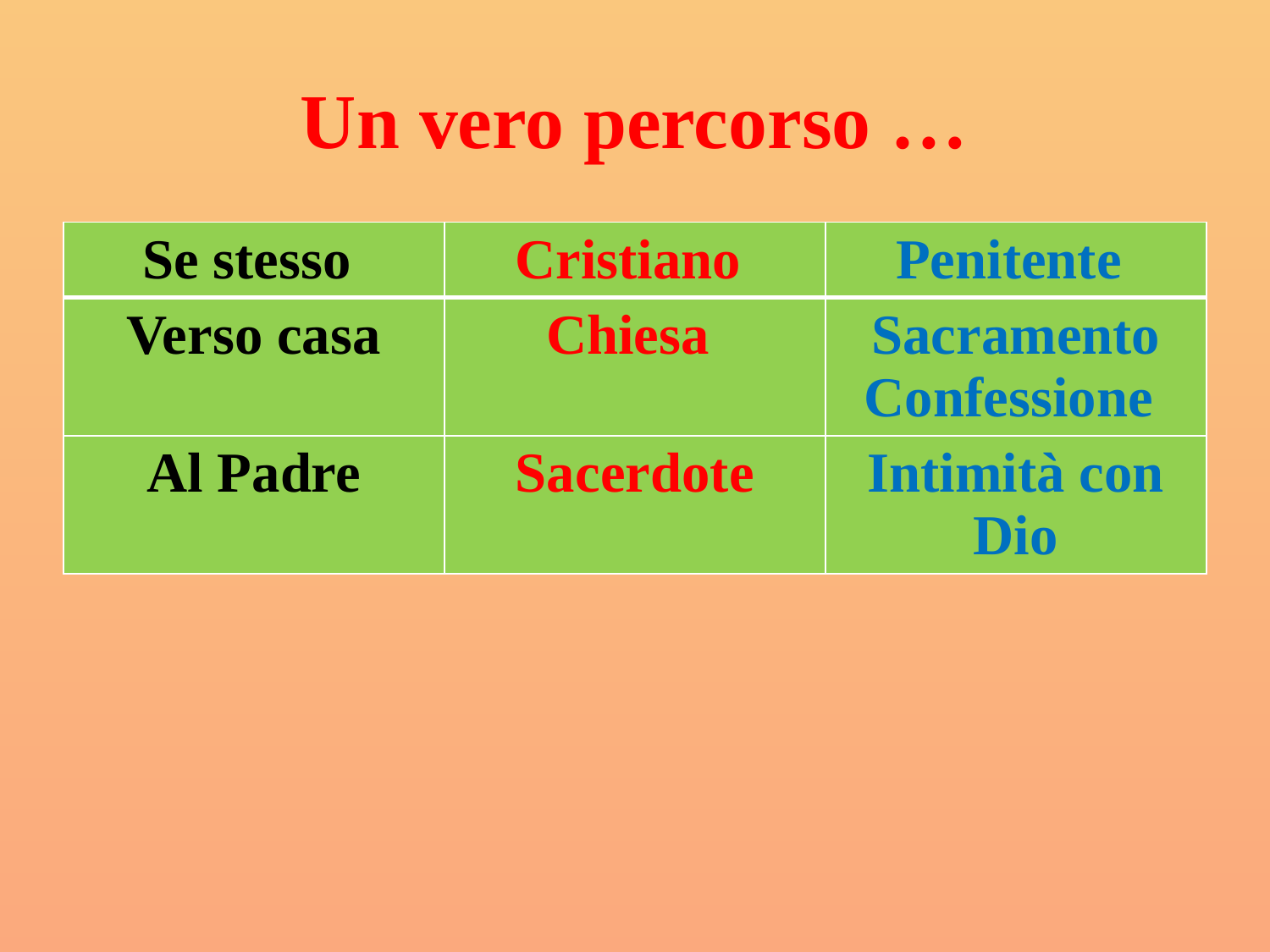

# Un vero percorso …
| Se stesso | Cristiano | Penitente |
| --- | --- | --- |
| Verso casa | Chiesa | Sacramento Confessione |
| Al Padre | Sacerdote | Intimità con Dio |